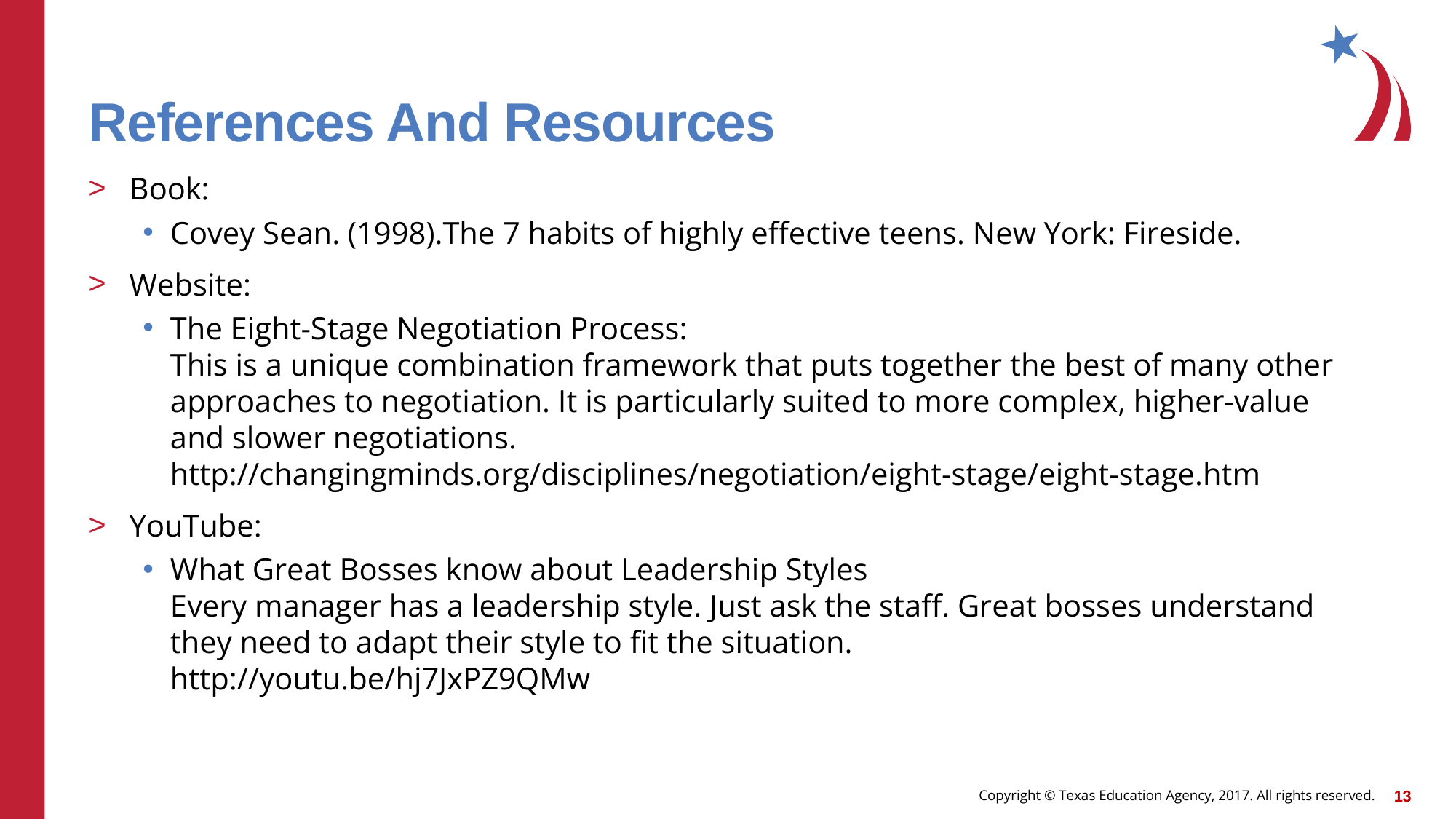

# References And Resources
Book:
Covey Sean. (1998).The 7 habits of highly effective teens. New York: Fireside.
Website:
The Eight-Stage Negotiation Process:
This is a unique combination framework that puts together the best of many other approaches to negotiation. It is particularly suited to more complex, higher-value and slower negotiations.
http://changingminds.org/disciplines/negotiation/eight-stage/eight-stage.htm
YouTube:
What Great Bosses know about Leadership Styles
Every manager has a leadership style. Just ask the staff. Great bosses understand they need to adapt their style to fit the situation.
http://youtu.be/hj7JxPZ9QMw